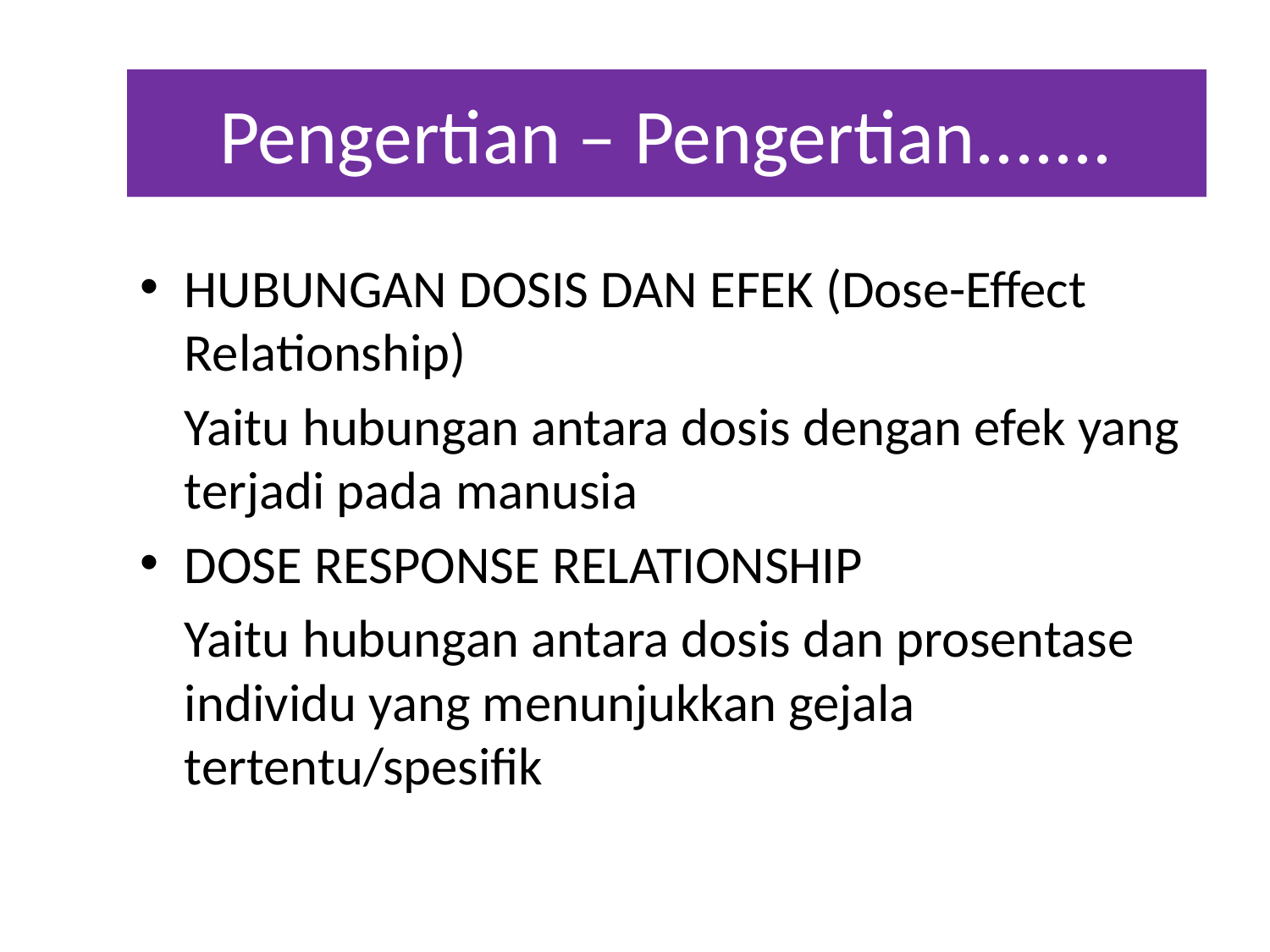

# Pengertian – Pengertian.......
HUBUNGAN DOSIS DAN EFEK (Dose-Effect Relationship)
	Yaitu hubungan antara dosis dengan efek yang terjadi pada manusia
DOSE RESPONSE RELATIONSHIP
	Yaitu hubungan antara dosis dan prosentase individu yang menunjukkan gejala tertentu/spesifik